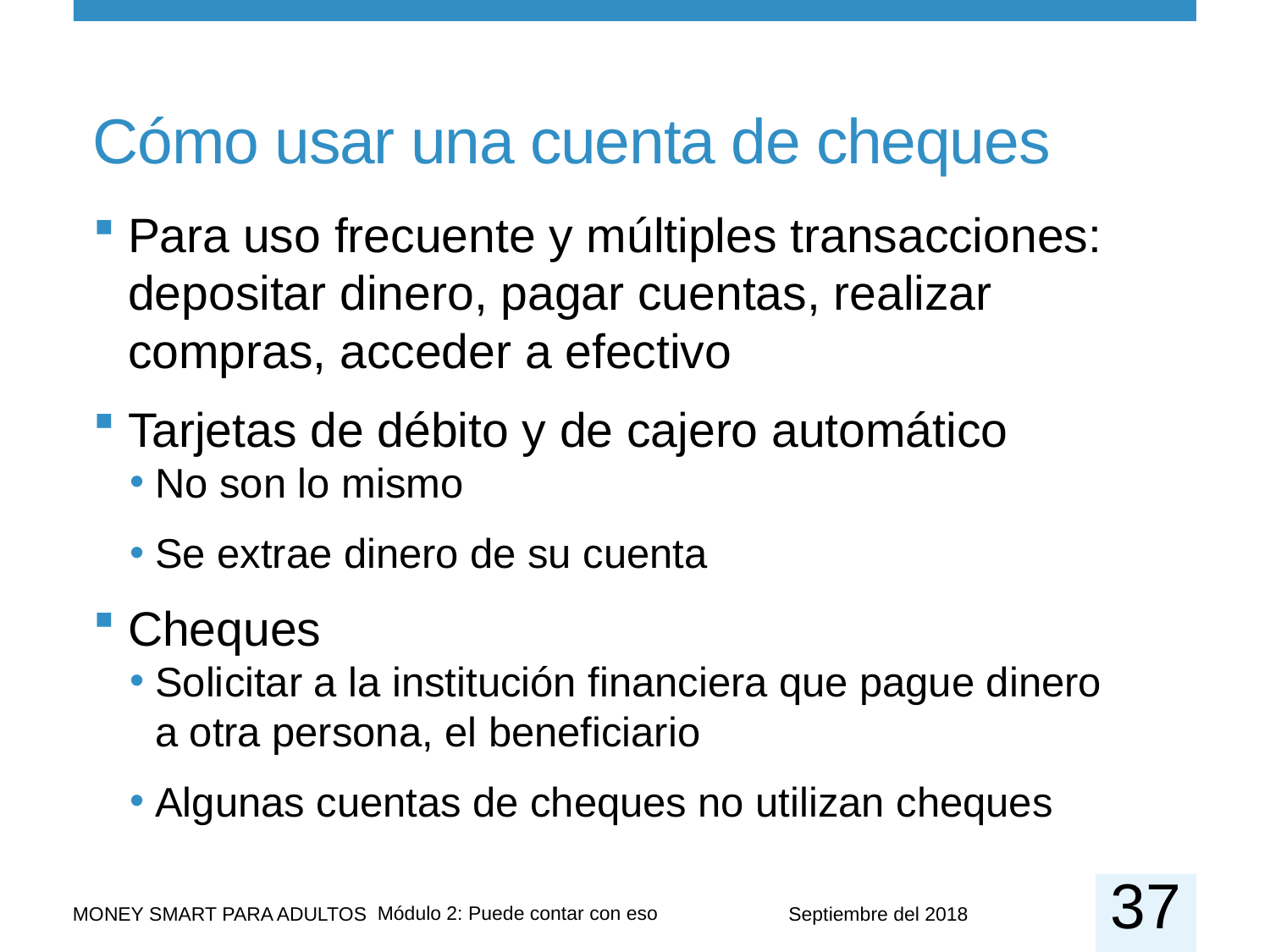

# Cómo usar una cuenta de cheques
Para uso frecuente y múltiples transacciones: depositar dinero, pagar cuentas, realizar compras, acceder a efectivo
Tarjetas de débito y de cajero automático
No son lo mismo
Se extrae dinero de su cuenta
Cheques
Solicitar a la institución financiera que pague dinero a otra persona, el beneficiario
Algunas cuentas de cheques no utilizan cheques
37